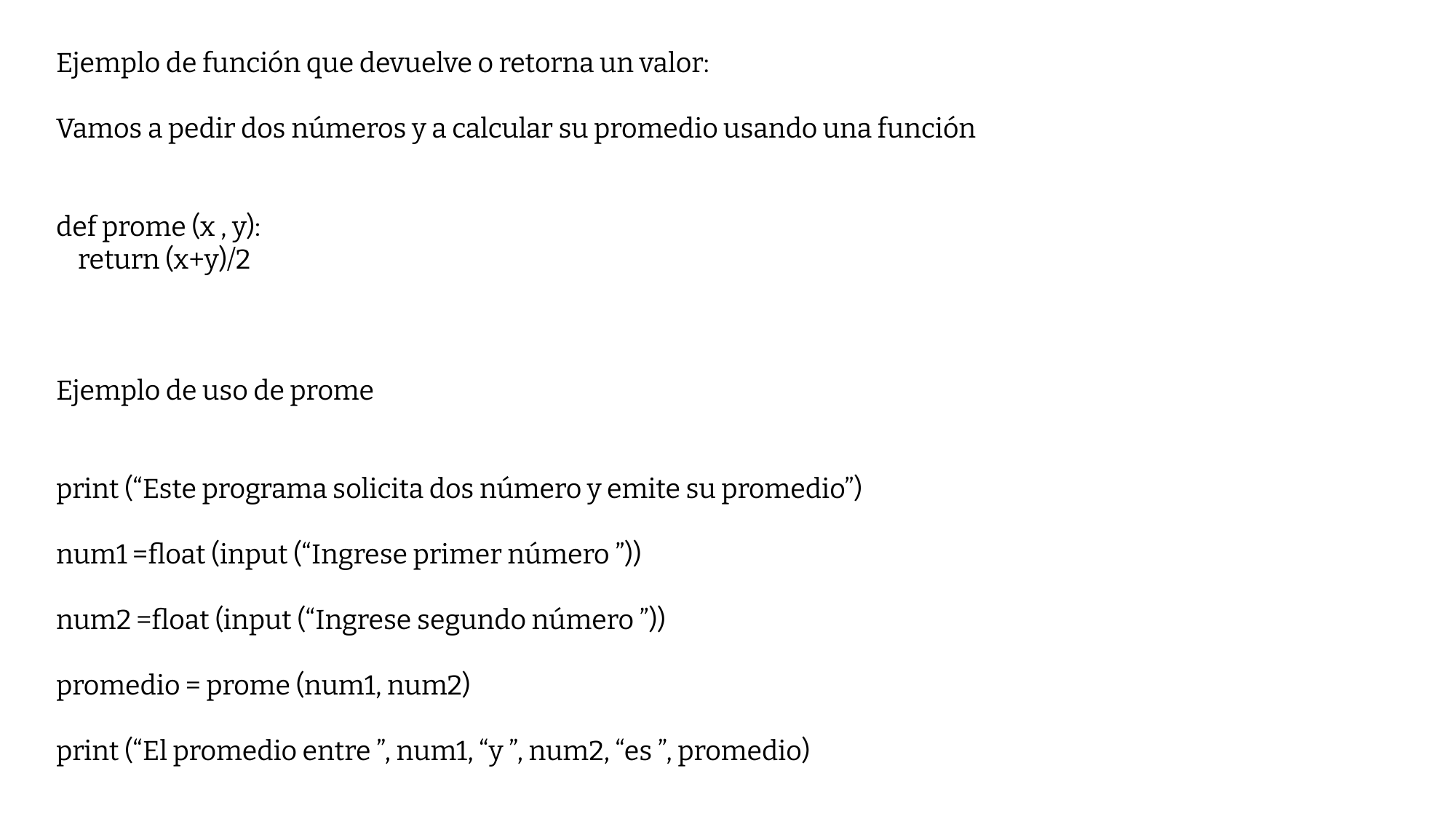

Ejemplo de función que devuelve o retorna un valor:

Vamos a pedir dos números y a calcular su promedio usando una función

def prome (x , y):
    return (x+y)/2

Ejemplo de uso de prome

print (“Este programa solicita dos número y emite su promedio”)

num1 =float (input (“Ingrese primer número ”))

num2 =float (input (“Ingrese segundo número ”))

promedio = prome (num1, num2)

print (“El promedio entre ”, num1, “y ”, num2, “es ”, promedio)